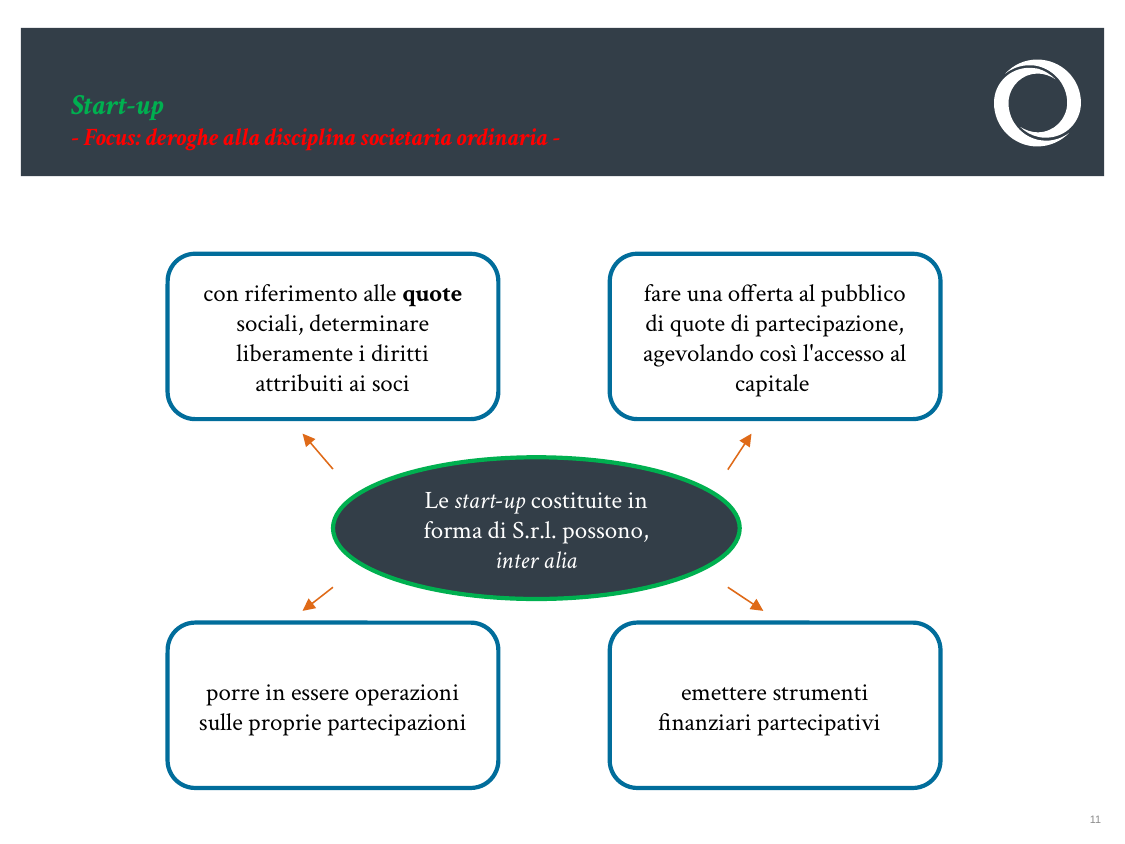

# Start-up - Focus: deroghe alla disciplina societaria ordinaria -

con riferimento alle quote sociali, determinare liberamente i diritti attribuiti ai soci
fare una offerta al pubblico di quote di partecipazione, agevolando così l'accesso al capitale
Le start-up costituite in forma di S.r.l. possono, inter alia
porre in essere operazioni sulle proprie partecipazioni
emettere strumenti finanziari partecipativi
11